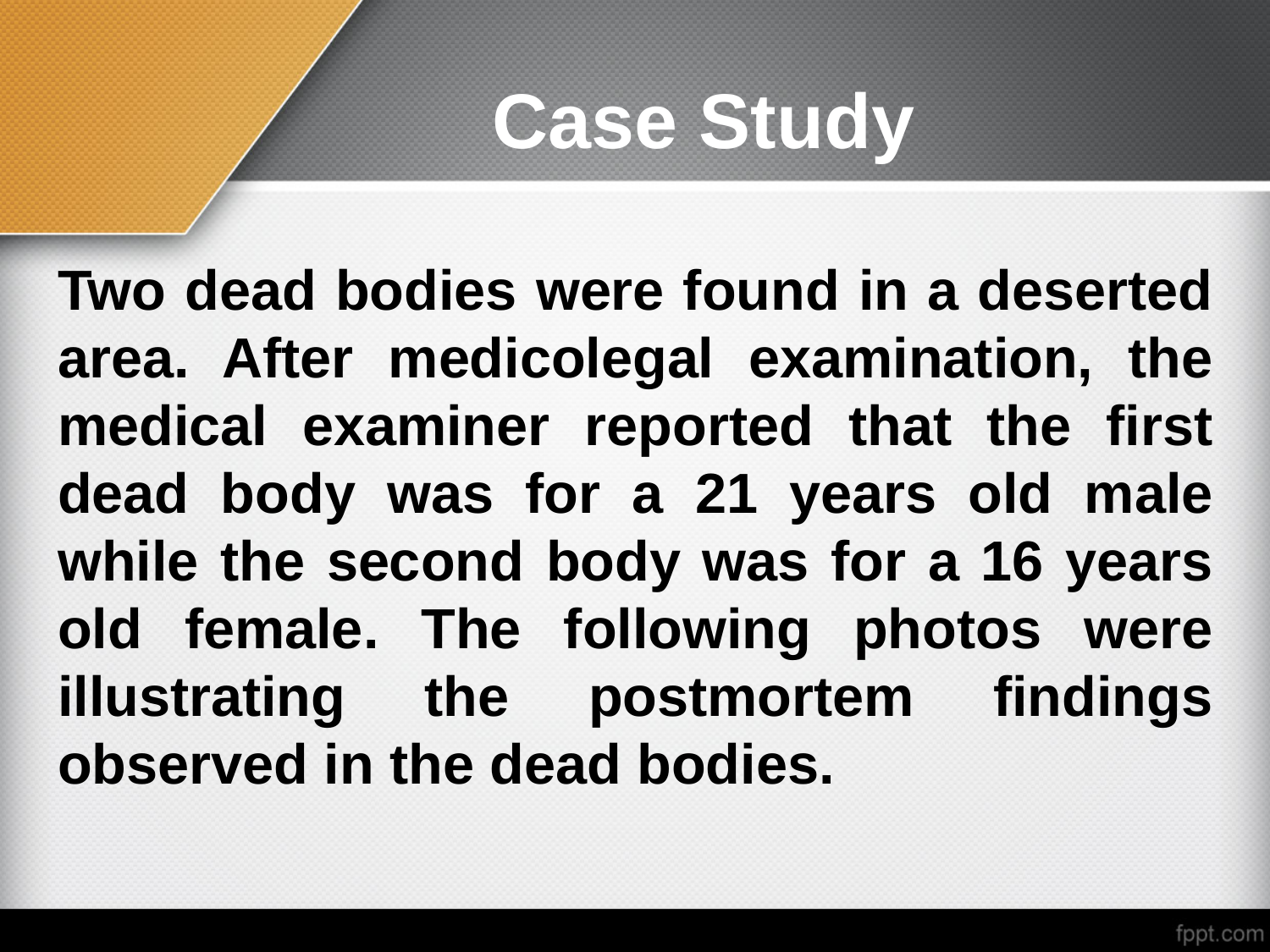

# Case Study
Two dead bodies were found in a deserted area. After medicolegal examination, the medical examiner reported that the first dead body was for a 21 years old male while the second body was for a 16 years old female. The following photos were illustrating the postmortem findings observed in the dead bodies.